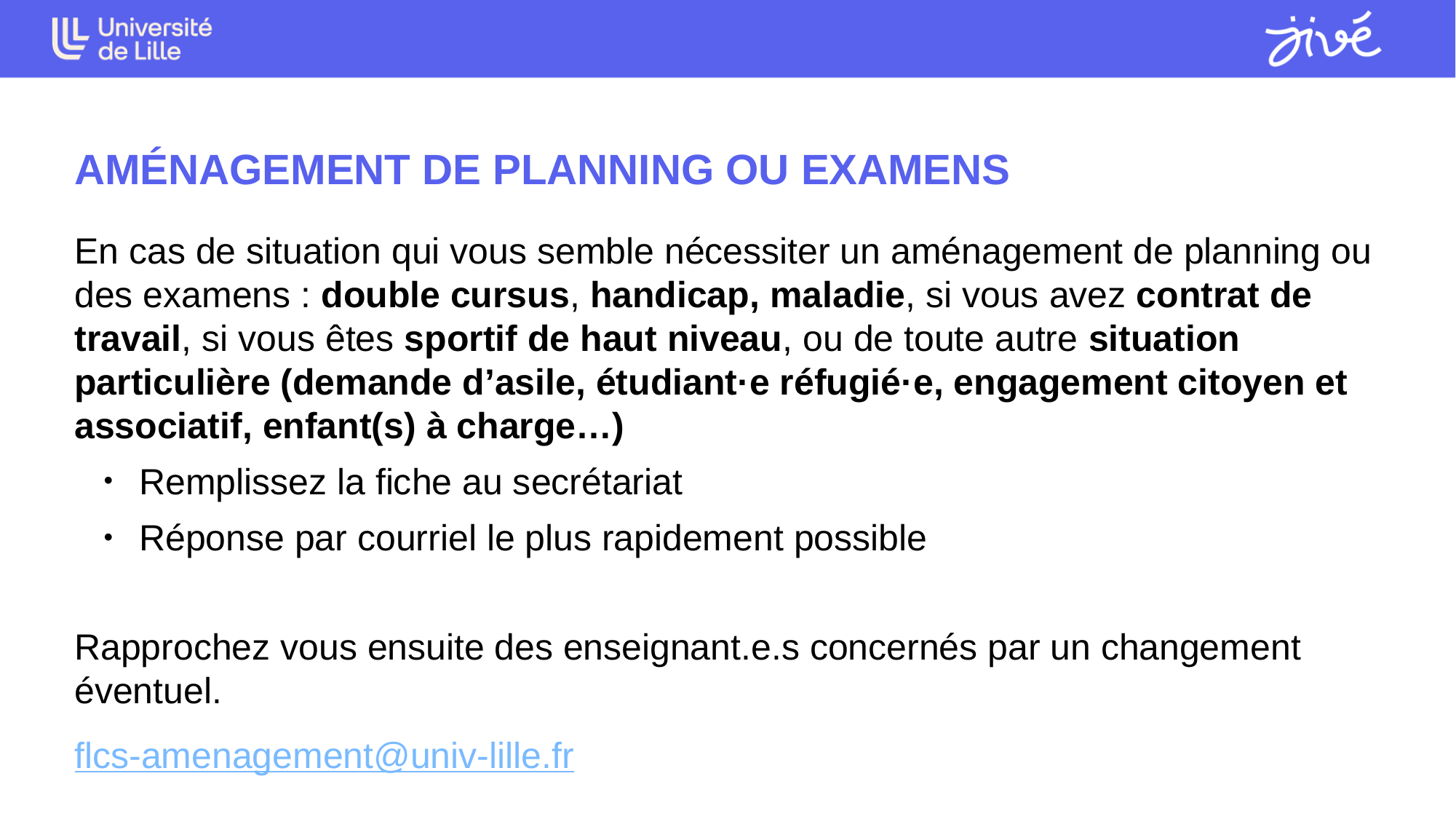

AMÉNAGEMENT DE PLANNING OU EXAMENS

En cas de situation qui vous semble nécessiter un aménagement de planning ou des examens : double cursus, handicap, maladie, si vous avez contrat de travail, si vous êtes sportif de haut niveau, ou de toute autre situation particulière (demande d’asile, étudiant·e réfugié·e, engagement citoyen et associatif, enfant(s) à charge…)
 Remplissez la fiche au secrétariat
 Réponse par courriel le plus rapidement possible
Rapprochez vous ensuite des enseignant.e.s concernés par un changement éventuel.
flcs-amenagement@univ-lille.fr